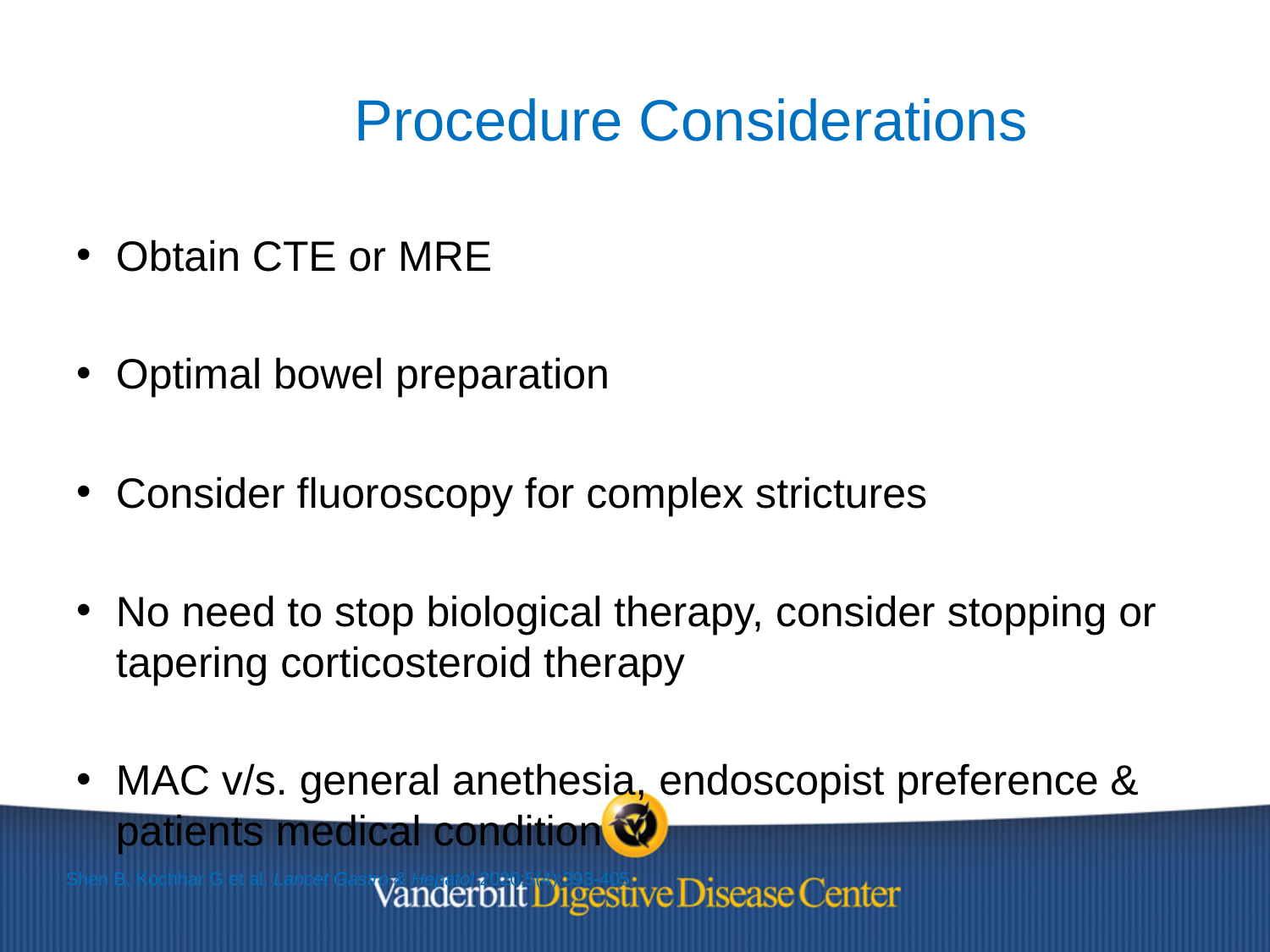

# Procedure Considerations
Obtain CTE or MRE

Optimal bowel preparation

Consider fluoroscopy for complex strictures

No need to stop biological therapy, consider stopping or tapering corticosteroid therapy

MAC v/s. general anethesia, endoscopist preference & patients medical condition
Shen B, Kochhar G et al. Lancet Gastro & Hepatol 2020;5(4):393-405